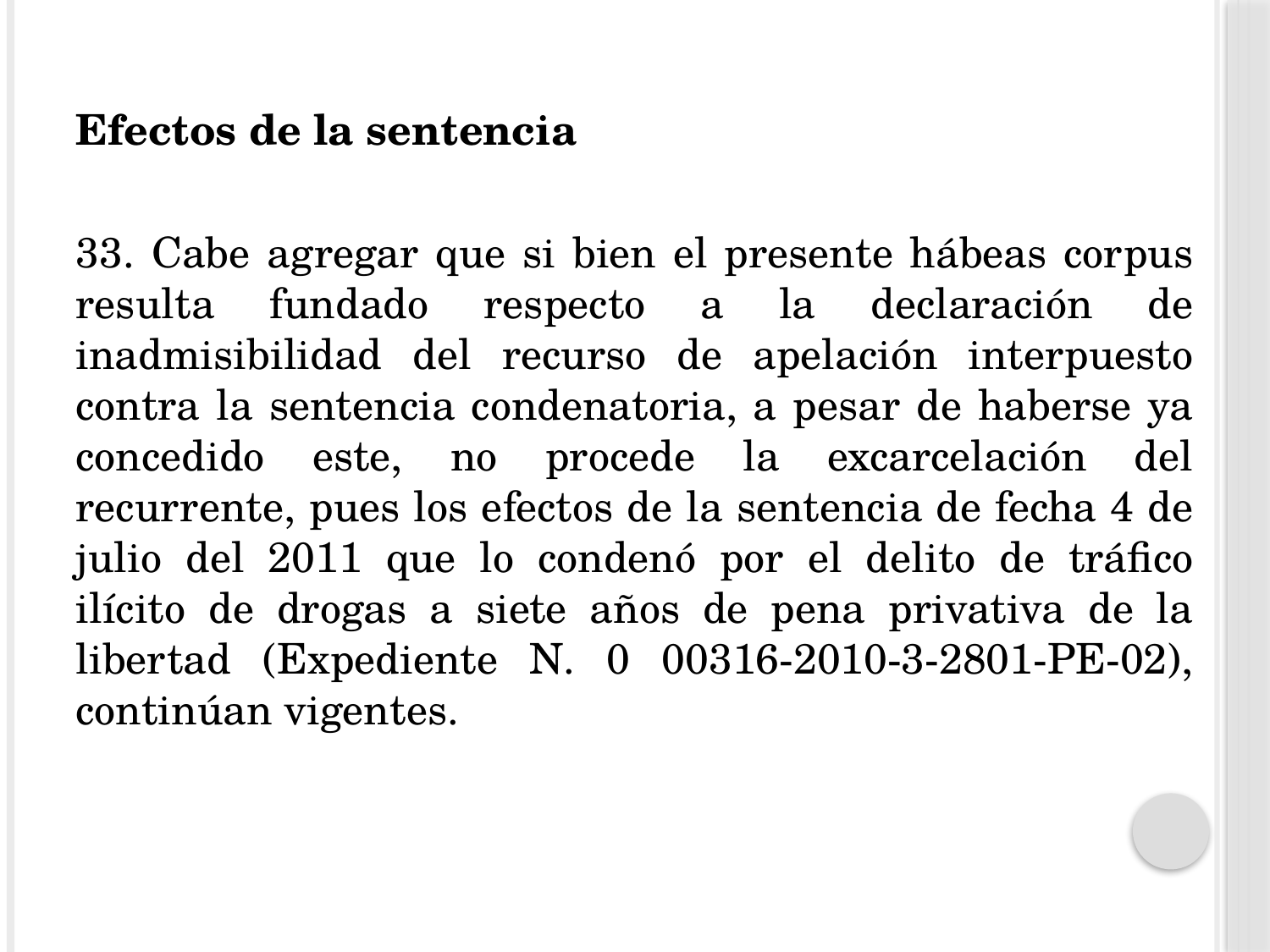

Efectos de la sentencia

33. Cabe agregar que si bien el presente hábeas corpus resulta fundado respecto a la declaración de inadmisibilidad del recurso de apelación interpuesto contra la sentencia condenatoria, a pesar de haberse ya concedido este, no procede la excarcelación del recurrente, pues los efectos de la sentencia de fecha 4 de julio del 2011 que lo condenó por el delito de tráfico ilícito de drogas a siete años de pena privativa de la libertad (Expediente N. 0 00316-2010-3-2801-PE-02), continúan vigentes.